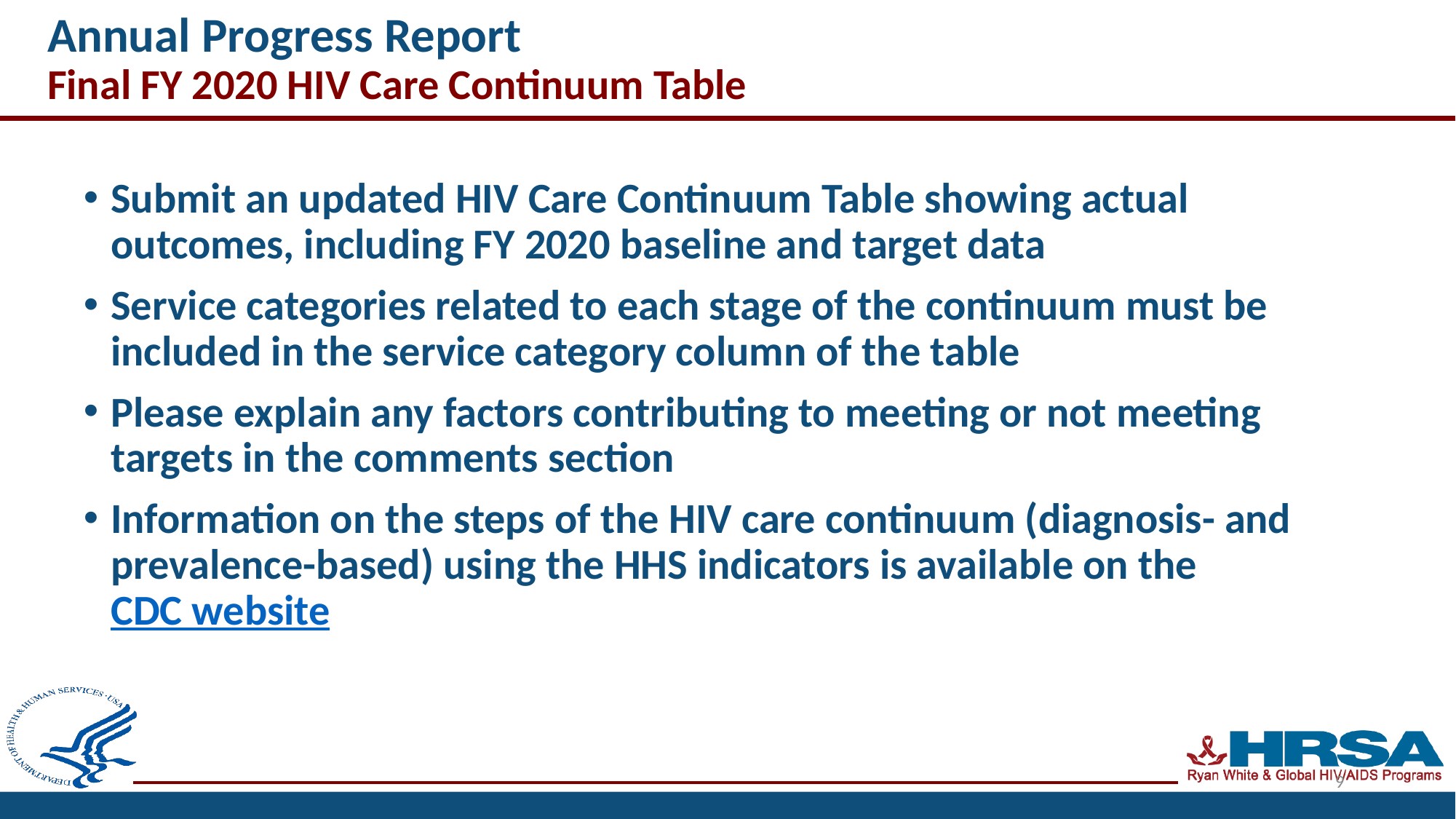

# Annual Progress Report Final FY 2020 HIV Care Continuum Table
Submit an updated HIV Care Continuum Table showing actual outcomes, including FY 2020 baseline and target data
Service categories related to each stage of the continuum must be included in the service category column of the table
Please explain any factors contributing to meeting or not meeting targets in the comments section
Information on the steps of the HIV care continuum (diagnosis- and prevalence-based) using the HHS indicators is available on the CDC website

9